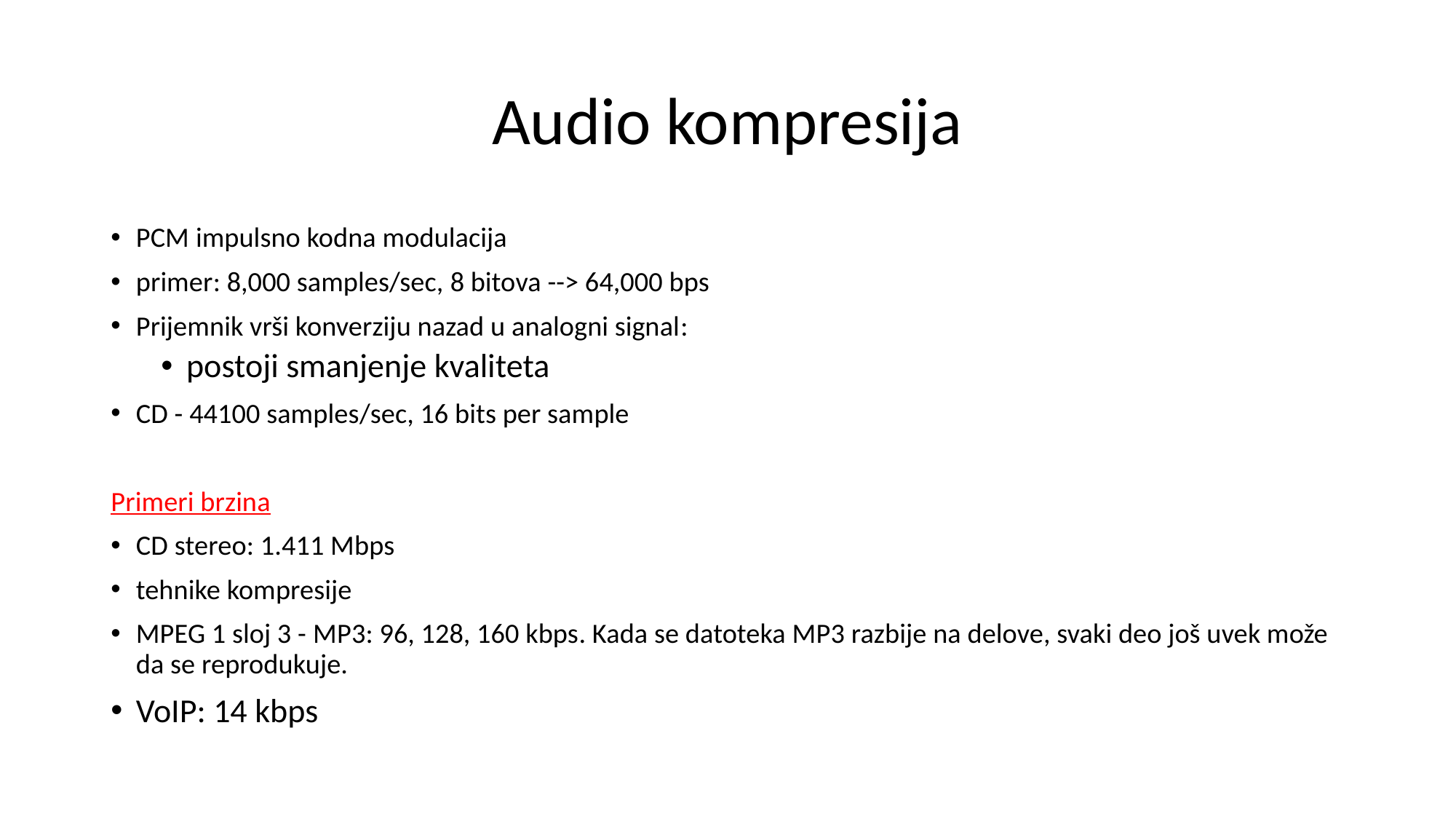

# Audio kompresija
PCM impulsno kodna modulacija
primer: 8,000 samples/sec, 8 bitova --> 64,000 bps
Prijemnik vrši konverziju nazad u analogni signal:
postoji smanjenje kvaliteta
CD - 44100 samples/sec, 16 bits per sample

Primeri brzina
CD stereo: 1.411 Mbps
tehnike kompresije
MPEG 1 sloj 3 - MP3: 96, 128, 160 kbps. Kada se datoteka MP3 razbije na delove, svaki deo još uvek može da se reprodukuje.
VoIP: 14 kbps